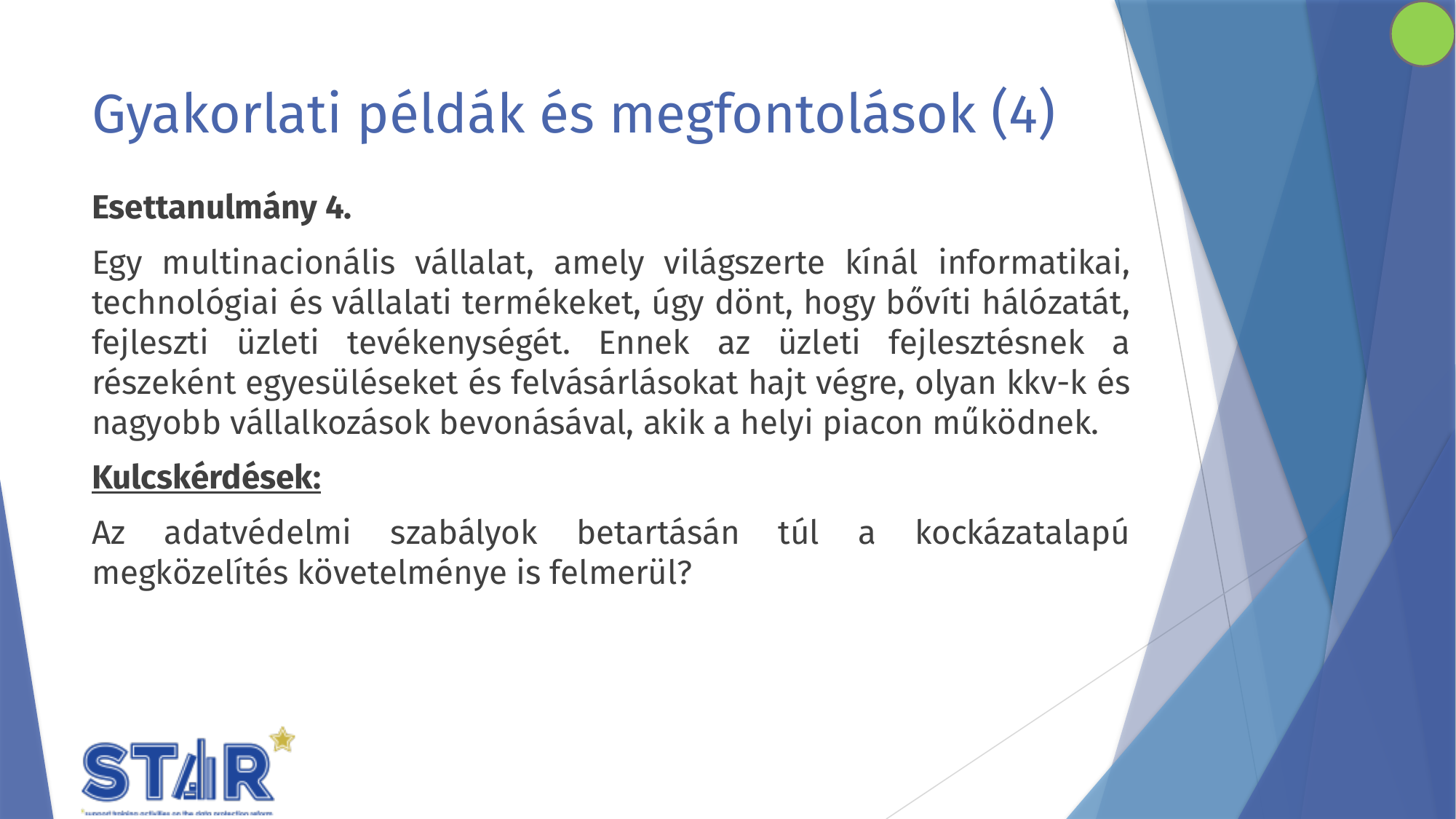

# Gyakorlati példák és megfontolások (4)
Esettanulmány 4.
Egy multinacionális vállalat, amely világszerte kínál informatikai, technológiai és vállalati termékeket, úgy dönt, hogy bővíti hálózatát, fejleszti üzleti tevékenységét. Ennek az üzleti fejlesztésnek a részeként egyesüléseket és felvásárlásokat hajt végre, olyan kkv-k és nagyobb vállalkozások bevonásával, akik a helyi piacon működnek.
Kulcskérdések:
Az adatvédelmi szabályok betartásán túl a kockázatalapú megközelítés követelménye is felmerül?